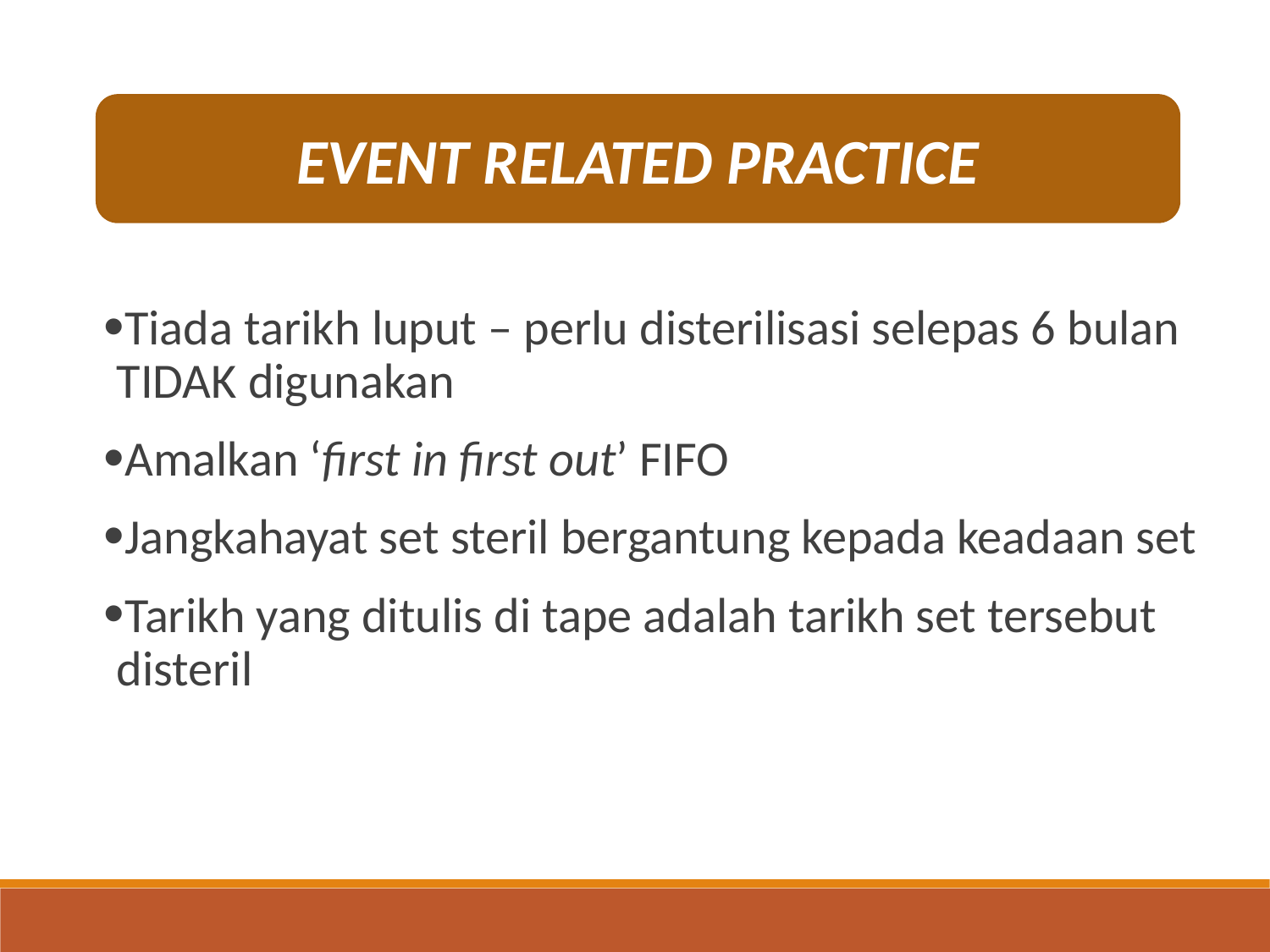

EVENT RELATED PRACTICE
Tiada tarikh luput – perlu disterilisasi selepas 6 bulan TIDAK digunakan
Amalkan ‘first in first out’ FIFO
Jangkahayat set steril bergantung kepada keadaan set
Tarikh yang ditulis di tape adalah tarikh set tersebut disteril